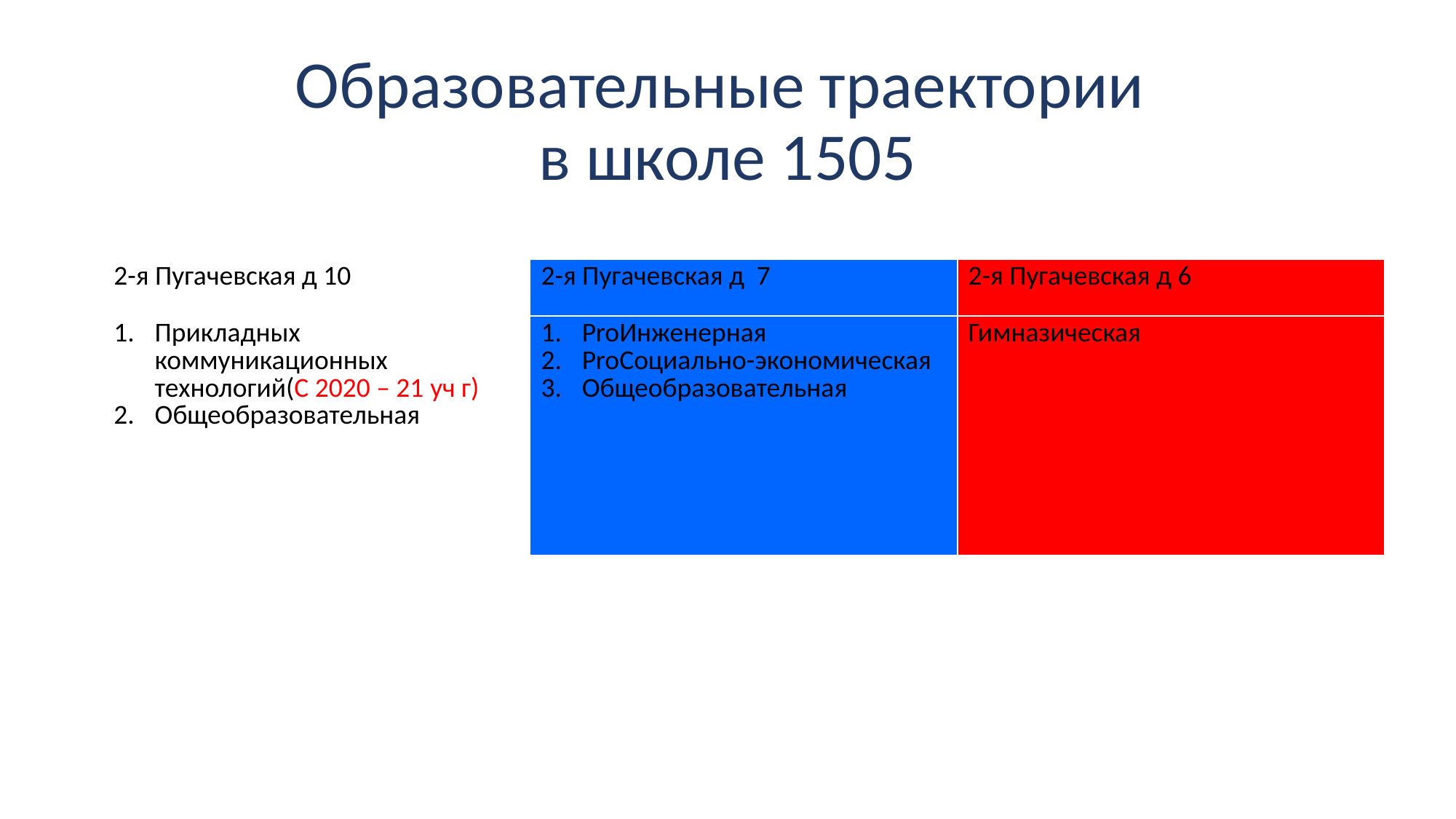

# Образовательные траектории в школе 1505

| 2-я Пугачевская д 10 | 2-я Пугачевская д 7 | 2-я Пугачевская д 6 |
| --- | --- | --- |
| Прикладных коммуникационных технологий(C 2020 – 21 уч г) Общеобразовательная | ProИнженерная ProСоциально-экономическая Общеобразовательная | Гимназическая |